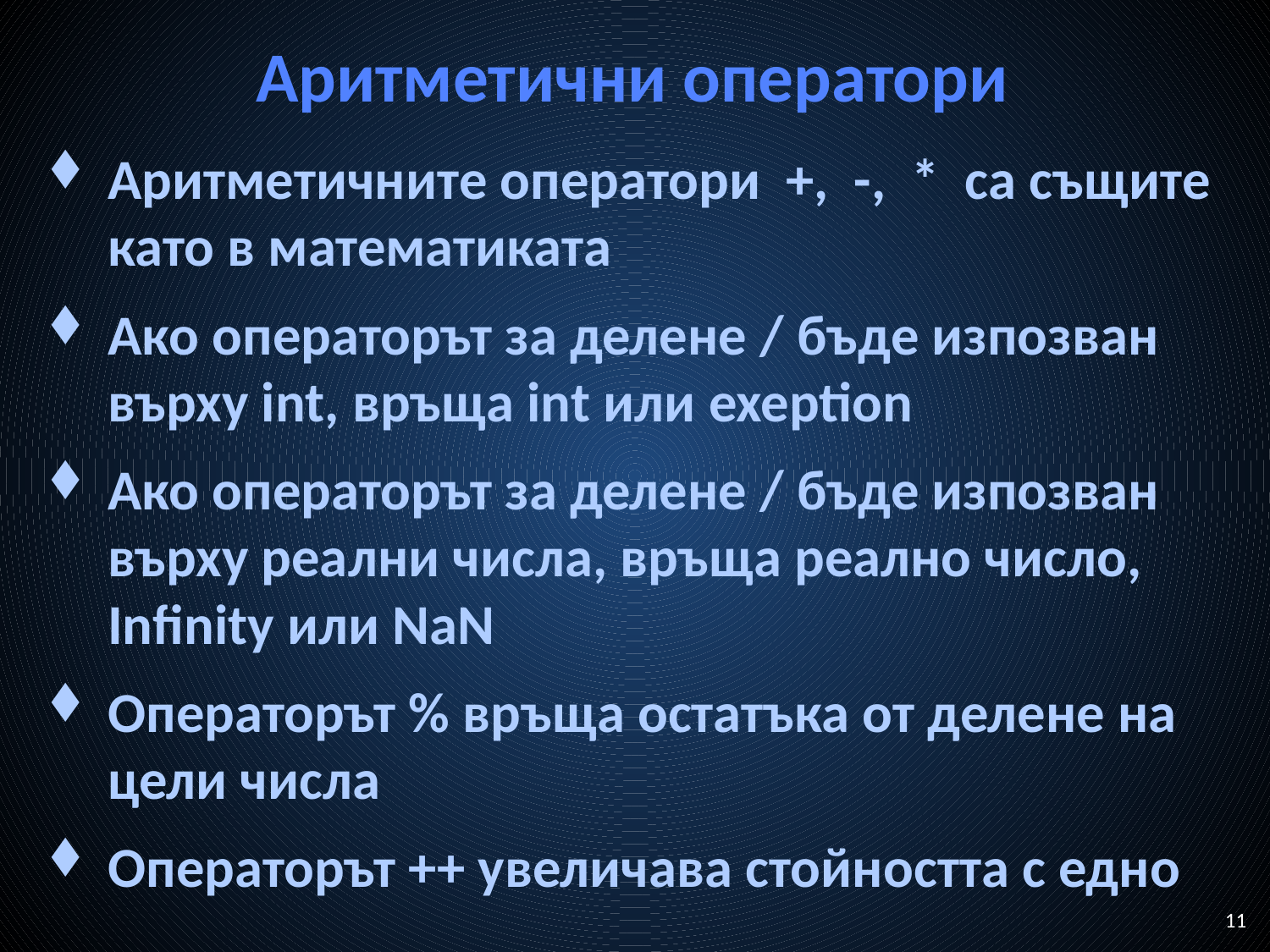

# Аритметични оператори
Аритметичните оператори  +,  -,  *  са същите като в математиката
Ако операторът за делене / бъде изпозван върху int, връща int или exeption
Ако операторът за делене / бъде изпозван върху реални числа, връща реално число, Infinity или NaN
Операторът % връща остатъка от делене на цели числа
Операторът ++ увеличава стойността с едно